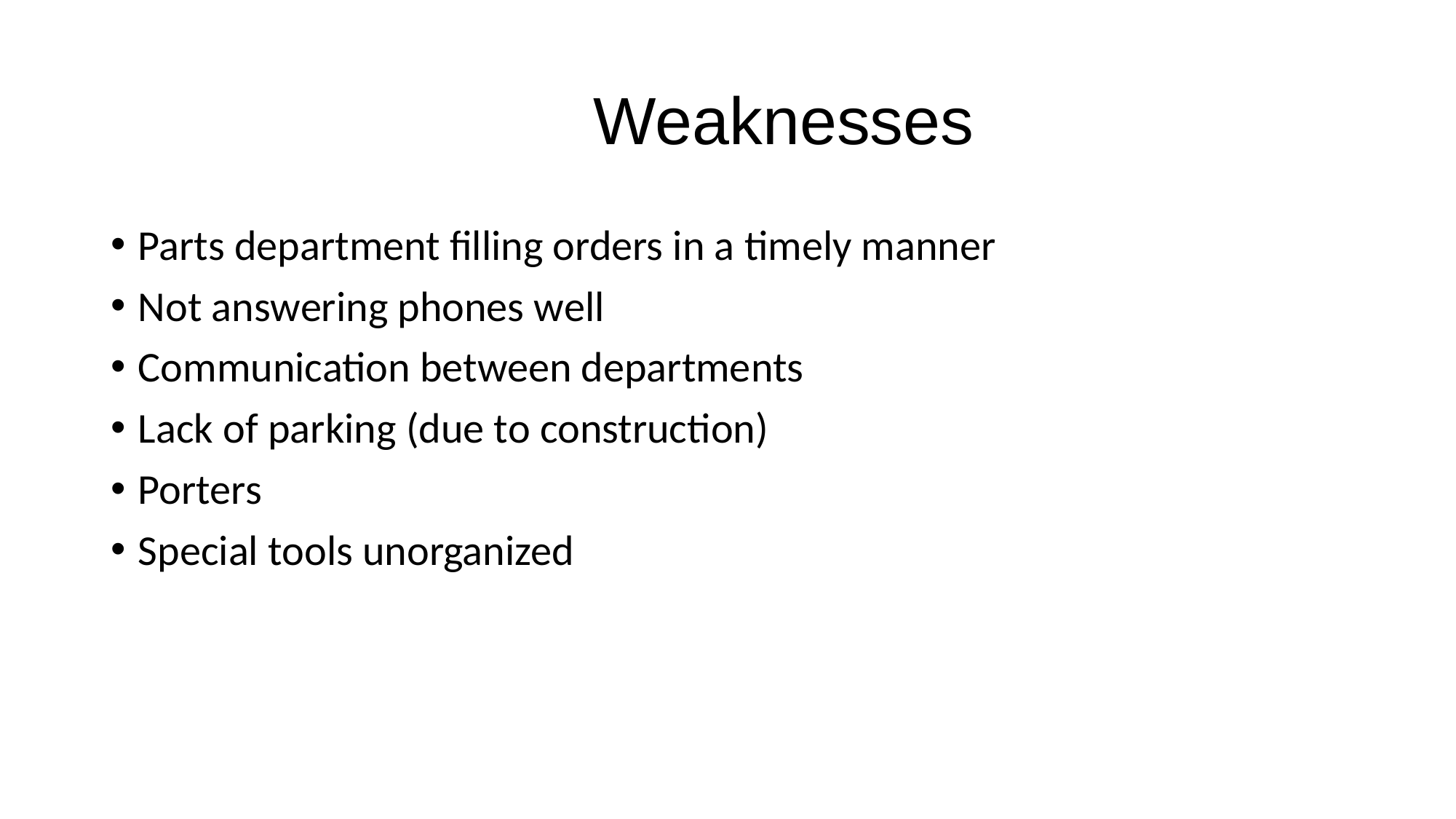

# Weaknesses
Parts department filling orders in a timely manner
Not answering phones well
Communication between departments
Lack of parking (due to construction)
Porters
Special tools unorganized